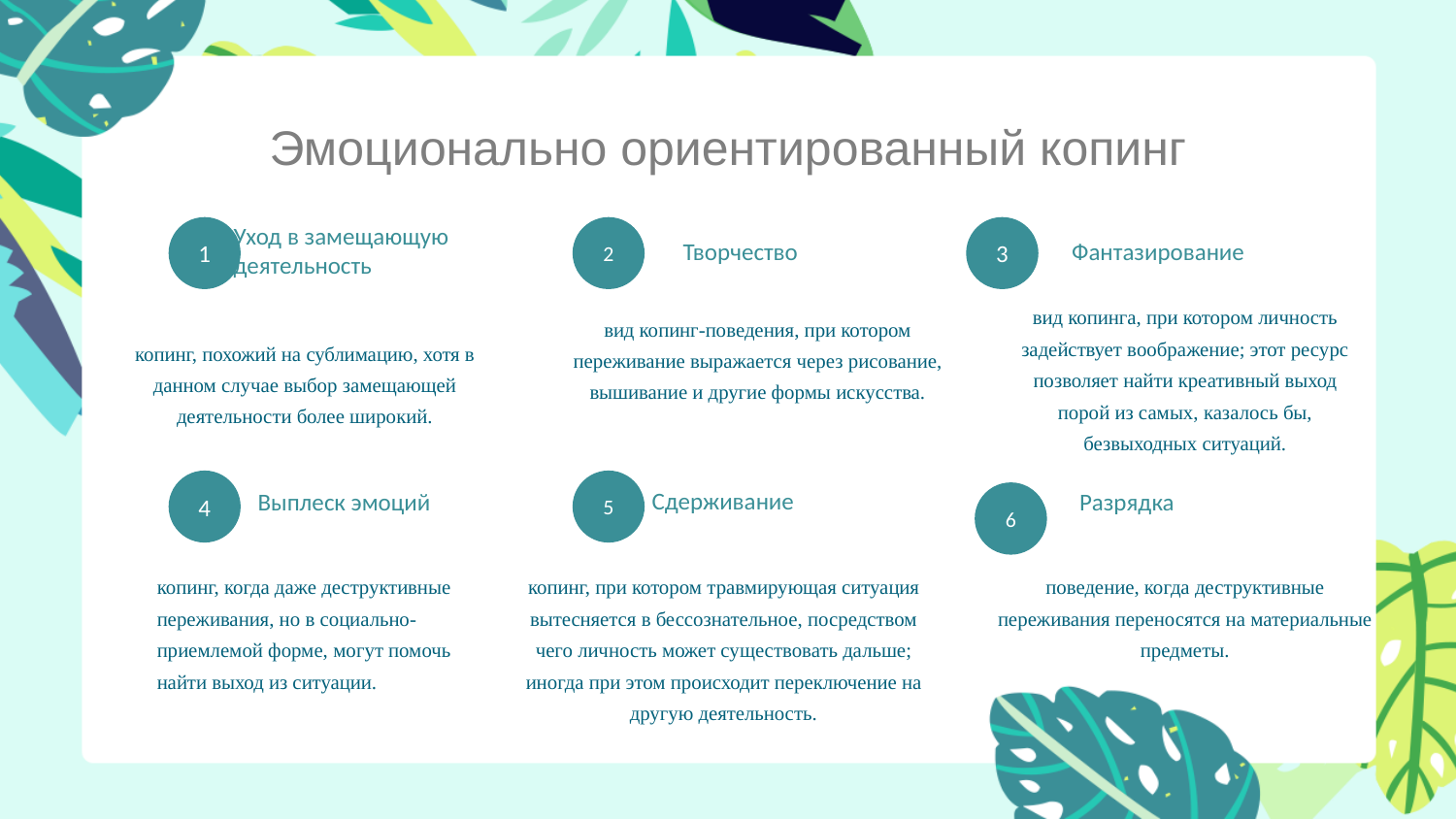

Эмоционально ориентированный копинг
1
2
3
Уход в замещающую деятельность

Творчество
Фантазирование
вид копинга, при котором личность задействует воображение; этот ресурс позволяет найти креативный выход порой из самых, казалось бы, безвыходных ситуаций.
вид копинг-поведения, при котором переживание выражается через рисование, вышивание и другие формы искусства.
копинг, похожий на сублимацию, хотя в данном случае выбор замещающей деятельности более широкий.
4
5
6
Сдерживание

Выплеск эмоций

Разрядка

копинг, когда даже деструктивные переживания, но в социально-приемлемой форме, могут помочь найти выход из ситуации.
копинг, при котором травмирующая ситуация вытесняется в бессознательное, посредством чего личность может существовать дальше; иногда при этом происходит переключение на другую деятельность.
поведение, когда деструктивные переживания переносятся на материальные предметы.